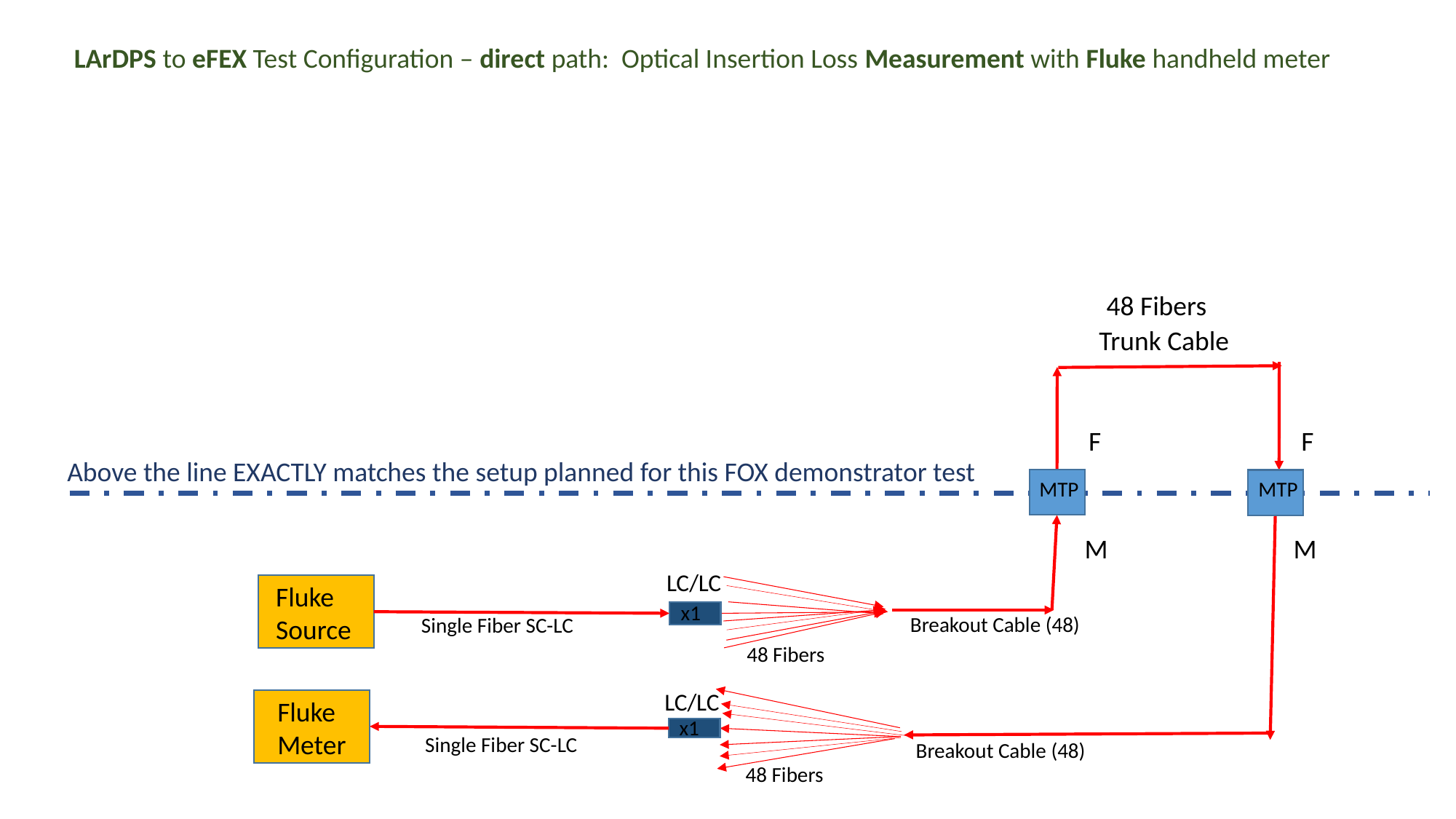

LArDPS to eFEX Test Configuration – direct path:  Optical Insertion Loss Measurement with Fluke handheld meter
48 Fibers
Trunk Cable
F
F
Above the line EXACTLY matches the setup planned for this FOX demonstrator test

MTP
MTP
M
M
LC/LC
Fluke
Source

x1

Breakout Cable (48)
Single Fiber SC-LC
48 Fibers
LC/LC
Fluke
Meter

x1

Single Fiber SC-LC
Breakout Cable (48)
48 Fibers